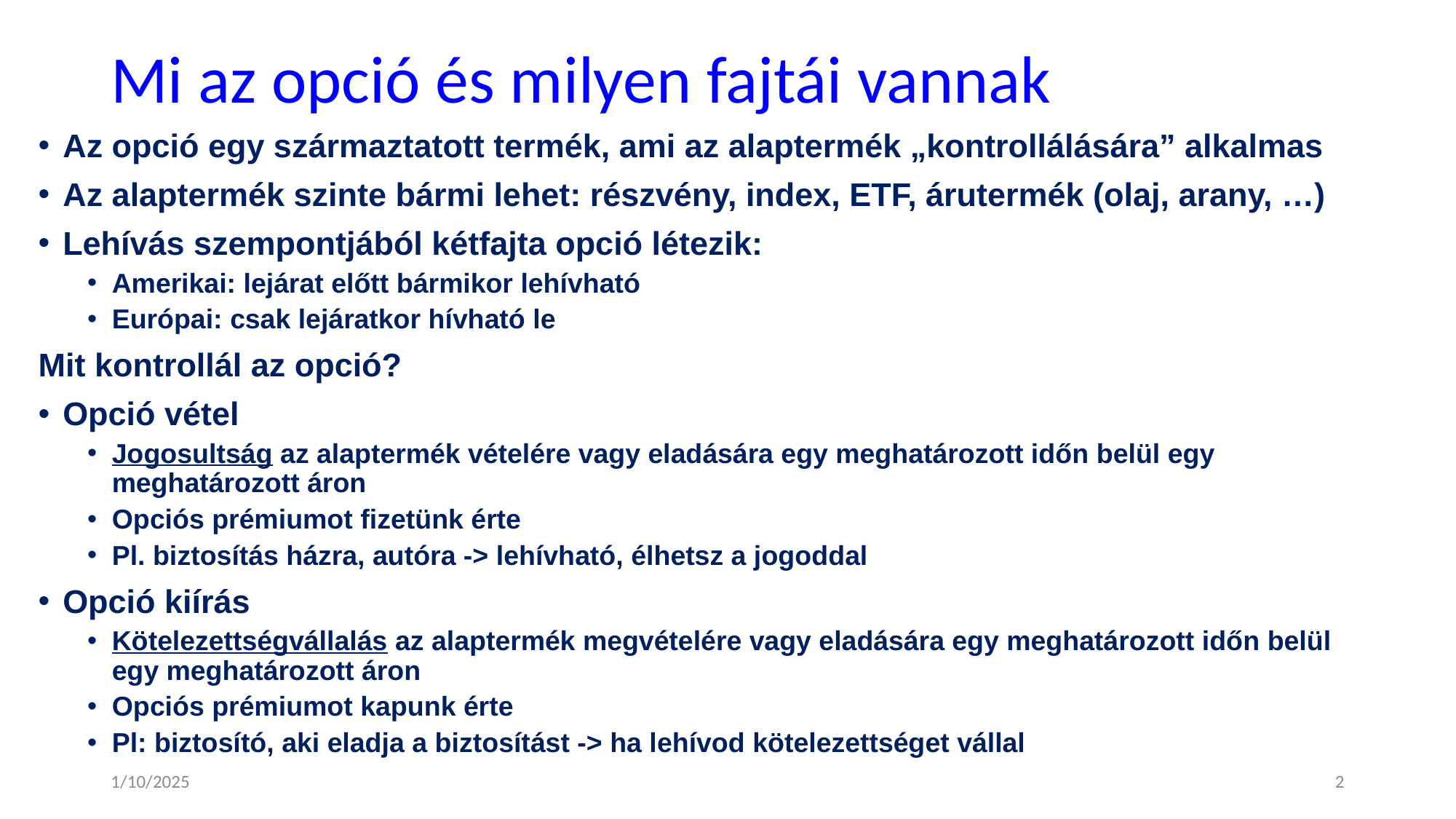

# Mi az opció és milyen fajtái vannak
Az opció egy származtatott termék, ami az alaptermék „kontrollálására” alkalmas
Az alaptermék szinte bármi lehet: részvény, index, ETF, árutermék (olaj, arany, …)
Lehívás szempontjából kétfajta opció létezik:
Amerikai: lejárat előtt bármikor lehívható
Európai: csak lejáratkor hívható le
Mit kontrollál az opció?
Opció vétel
Jogosultság az alaptermék vételére vagy eladására egy meghatározott időn belül egy meghatározott áron
Opciós prémiumot fizetünk érte
Pl. biztosítás házra, autóra -> lehívható, élhetsz a jogoddal
Opció kiírás
Kötelezettségvállalás az alaptermék megvételére vagy eladására egy meghatározott időn belül egy meghatározott áron
Opciós prémiumot kapunk érte
Pl: biztosító, aki eladja a biztosítást -> ha lehívod kötelezettséget vállal

1/10/2025
2